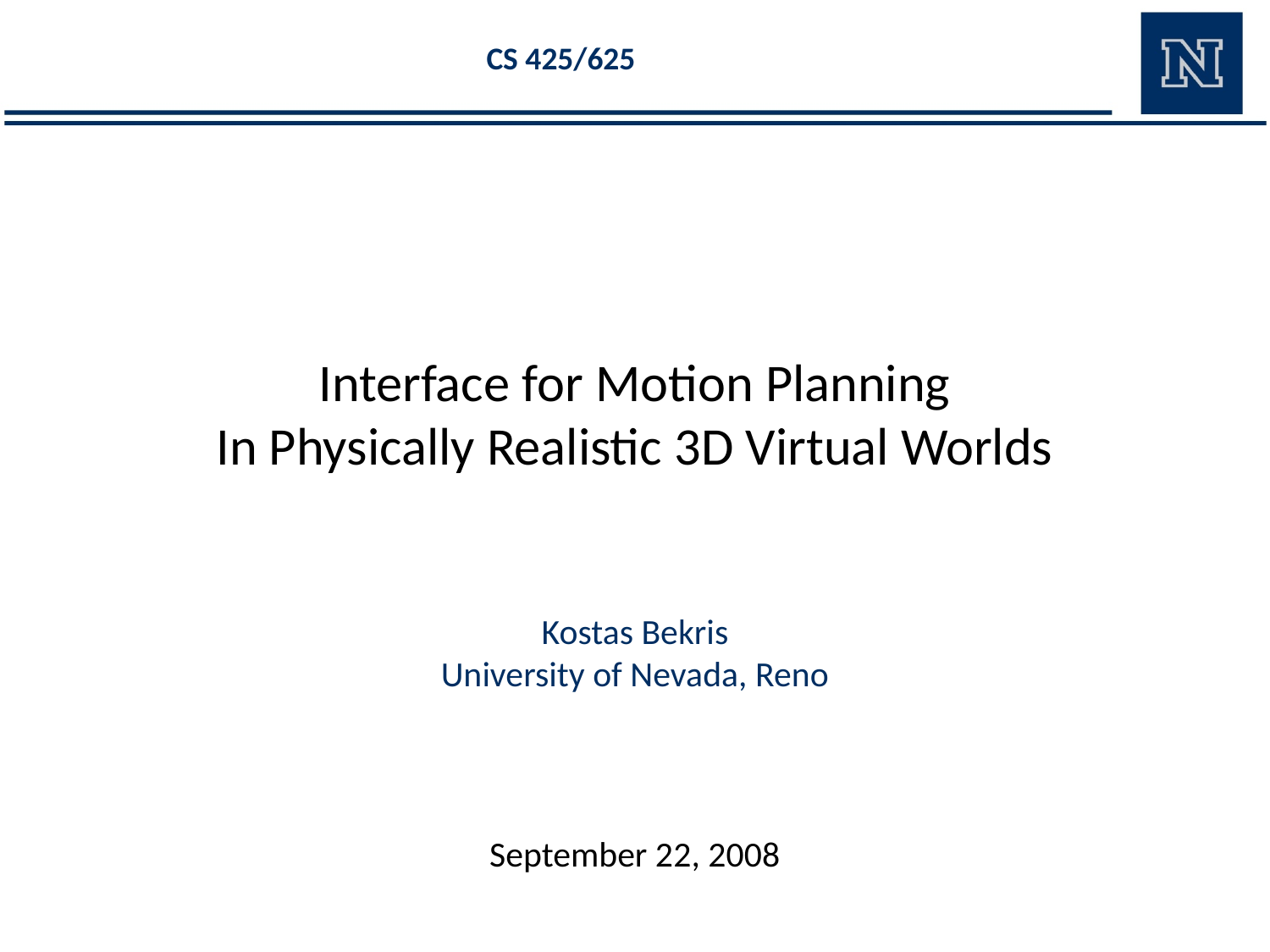

CS 425/625
Interface for Motion Planning
In Physically Realistic 3D Virtual Worlds
Kostas Bekris
University of Nevada, Reno
September 22, 2008